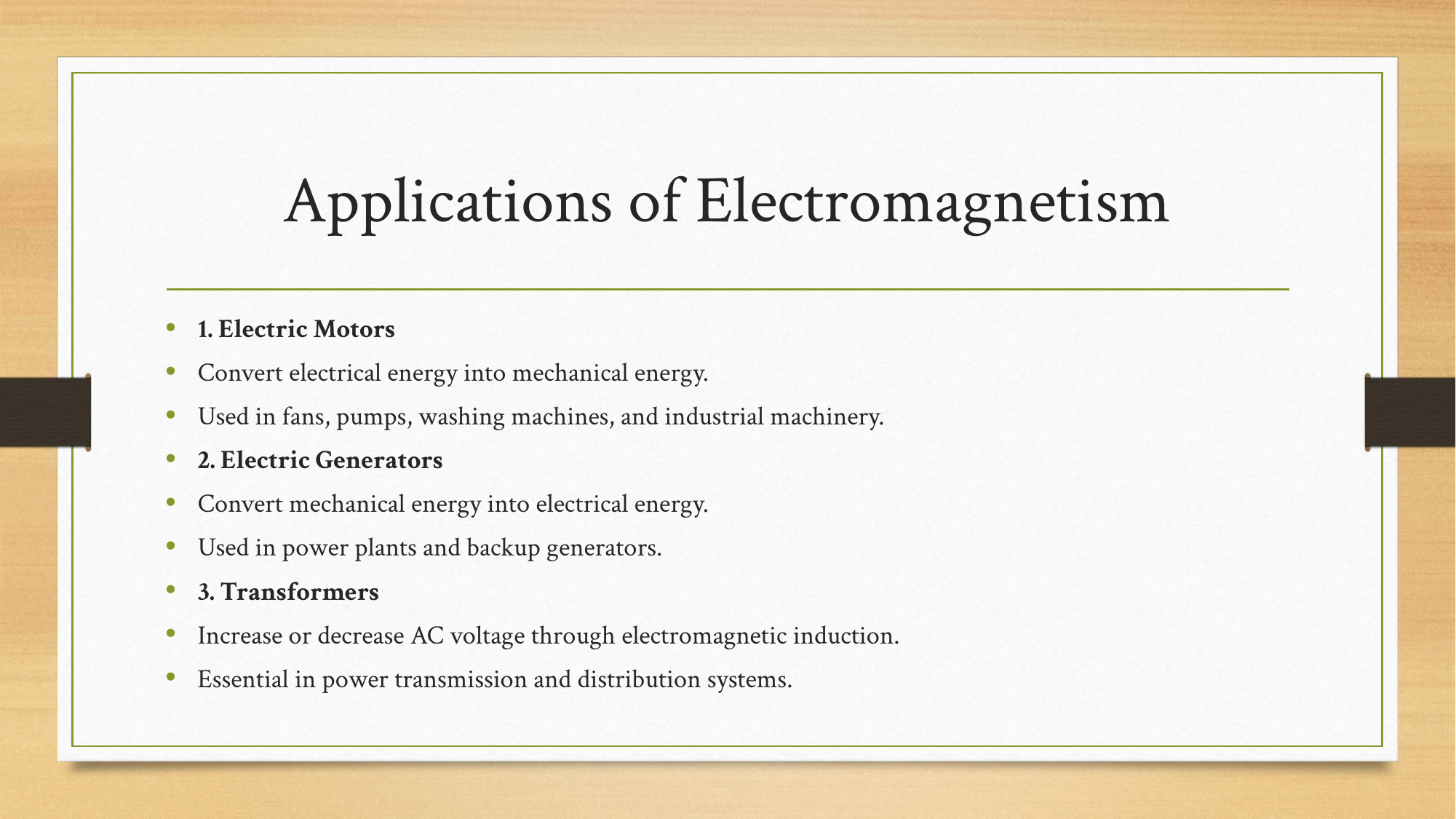

# Applications of Electromagnetism
1. Electric Motors
Convert electrical energy into mechanical energy.
Used in fans, pumps, washing machines, and industrial machinery.
2. Electric Generators
Convert mechanical energy into electrical energy.
Used in power plants and backup generators.
3. Transformers
Increase or decrease AC voltage through electromagnetic induction.
Essential in power transmission and distribution systems.